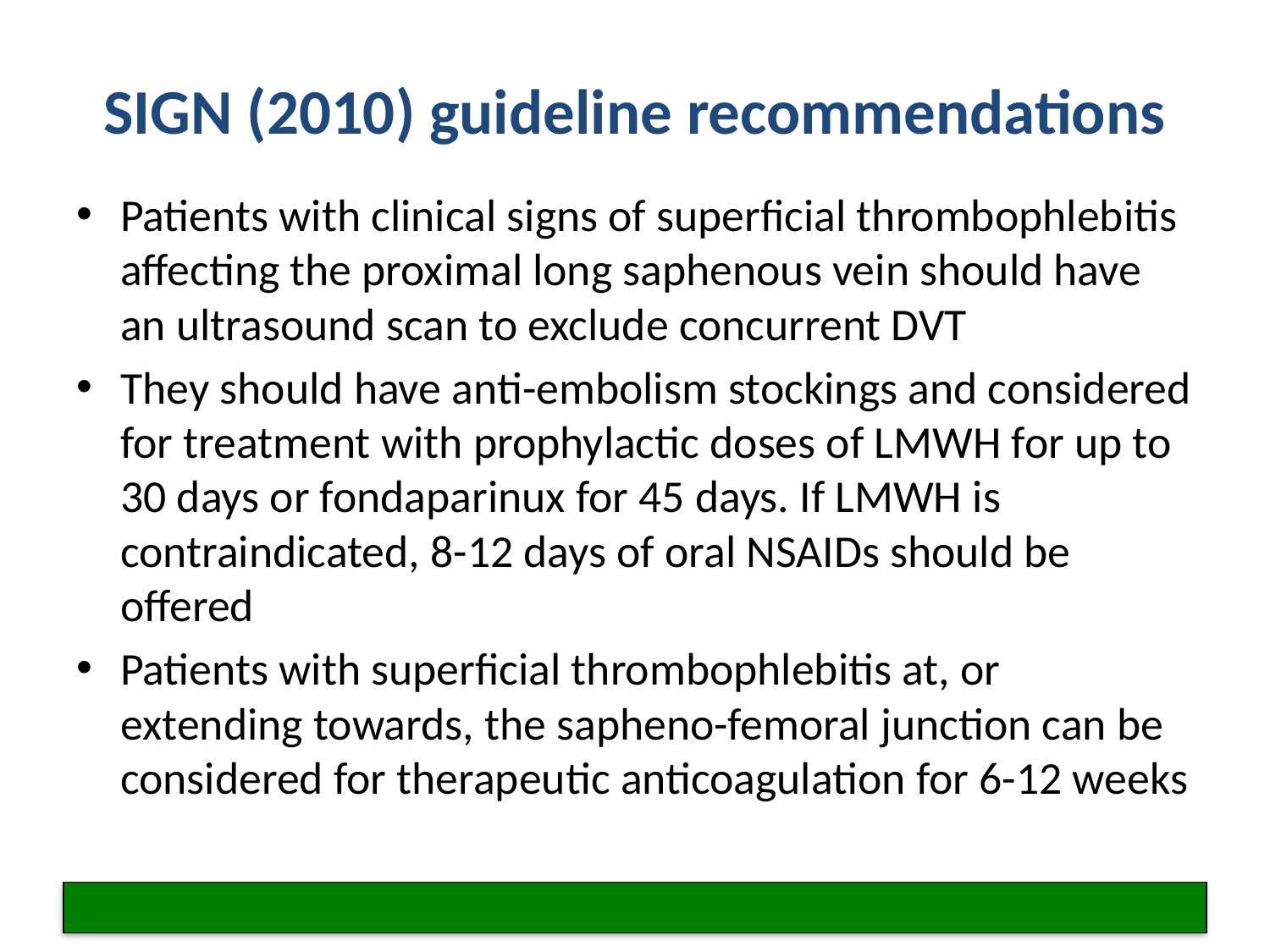

# SIGN (2010) guideline recommendations
Patients with clinical signs of superficial thrombophlebitis affecting the proximal long saphenous vein should have an ultrasound scan to exclude concurrent DVT
They should have anti-embolism stockings and considered for treatment with prophylactic doses of LMWH for up to 30 days or fondaparinux for 45 days. If LMWH is contraindicated, 8-12 days of oral NSAIDs should be offered
Patients with superficial thrombophlebitis at, or extending towards, the sapheno-femoral junction can be considered for therapeutic anticoagulation for 6-12 weeks